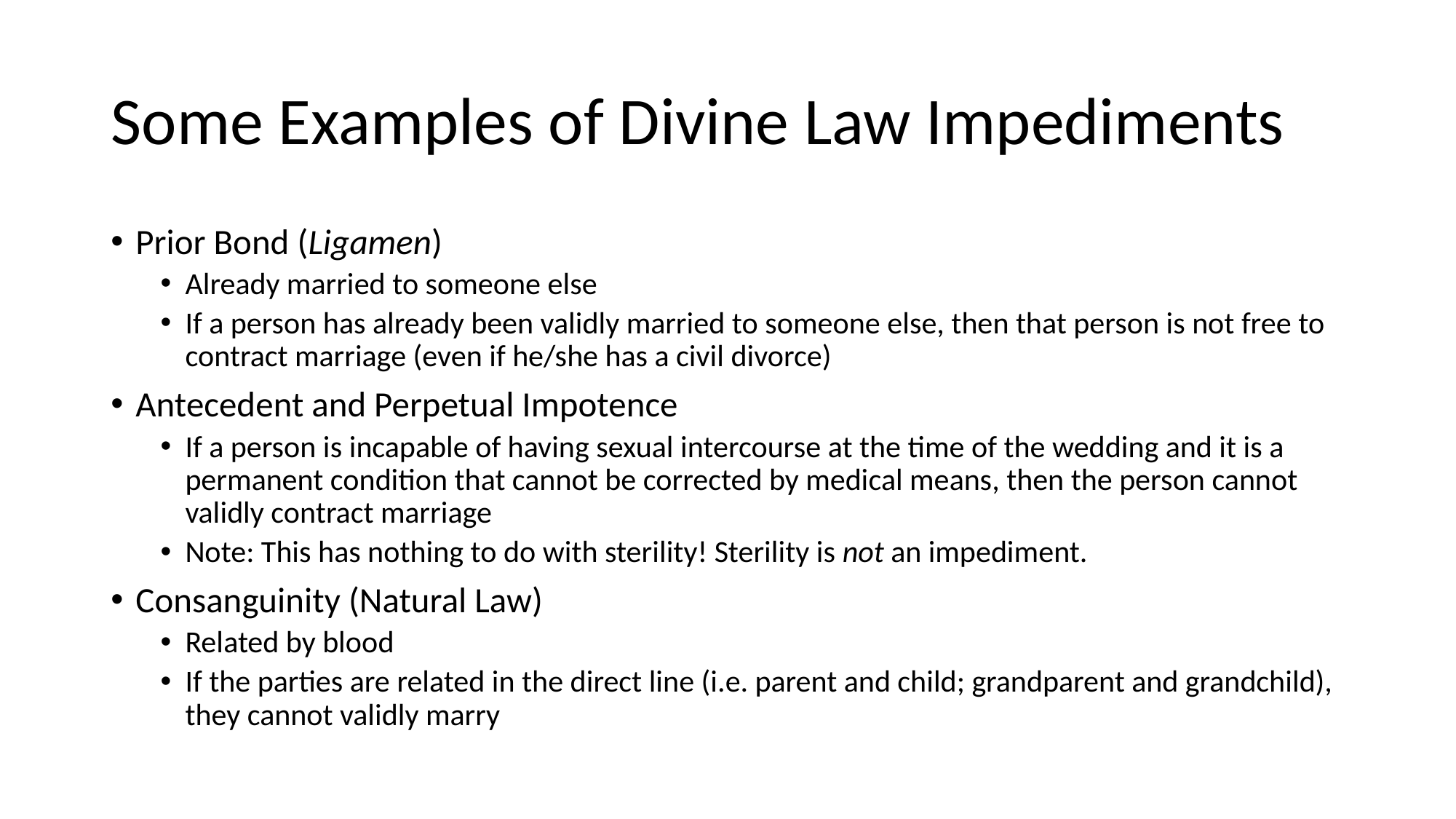

# Some Examples of Divine Law Impediments
Prior Bond (Ligamen)
Already married to someone else
If a person has already been validly married to someone else, then that person is not free to contract marriage (even if he/she has a civil divorce)
Antecedent and Perpetual Impotence
If a person is incapable of having sexual intercourse at the time of the wedding and it is a permanent condition that cannot be corrected by medical means, then the person cannot validly contract marriage
Note: This has nothing to do with sterility! Sterility is not an impediment.
Consanguinity (Natural Law)
Related by blood
If the parties are related in the direct line (i.e. parent and child; grandparent and grandchild), they cannot validly marry